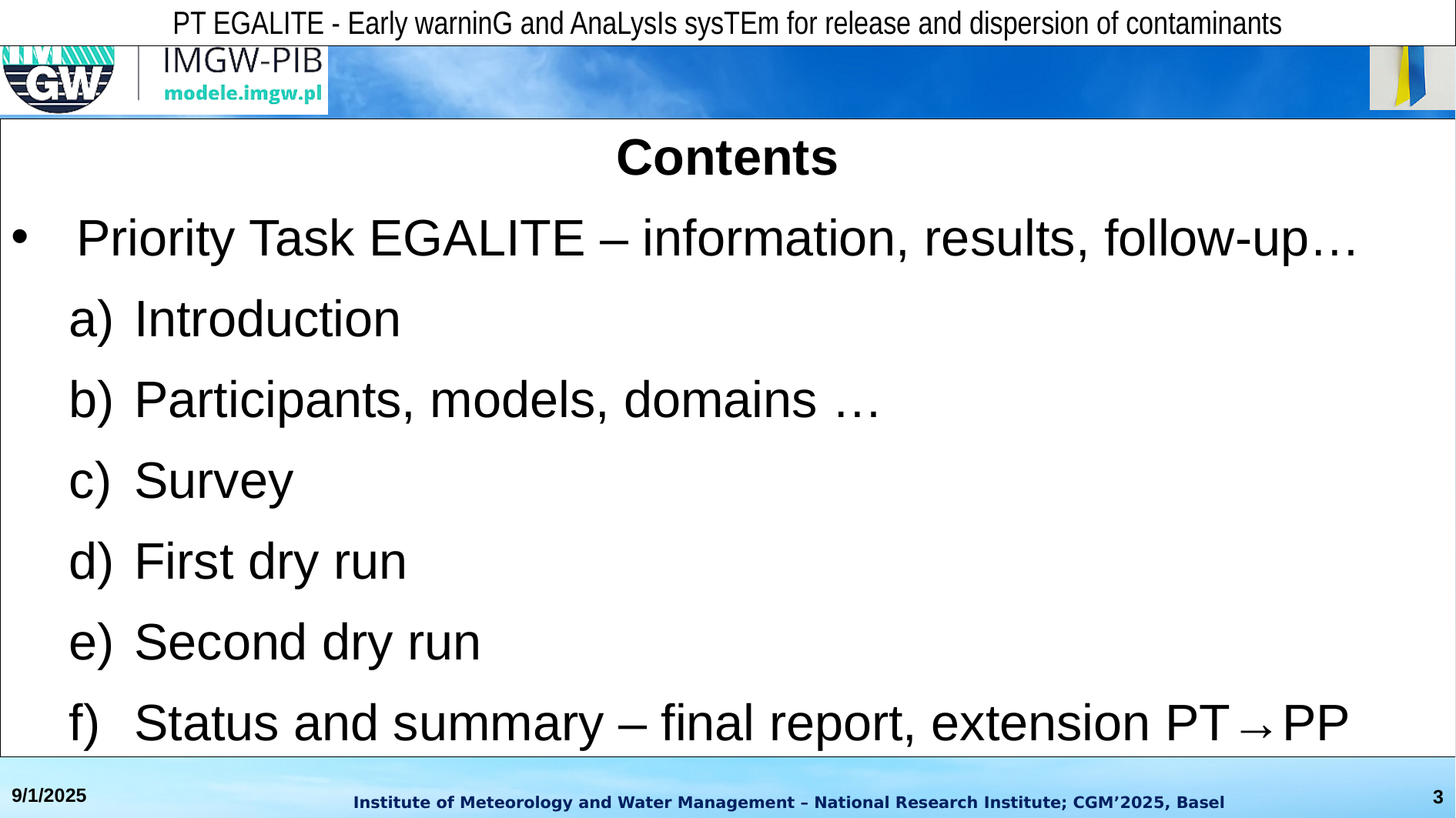

PT EGALITE - Early warninG and AnaLysIs sysTEm for release and dispersion of contaminants
Contents
Priority Task EGALITE – information, results, follow-up…
Introduction
Participants, models, domains …
Survey
First dry run
Second dry run
Status and summary – final report, extension PT→PP